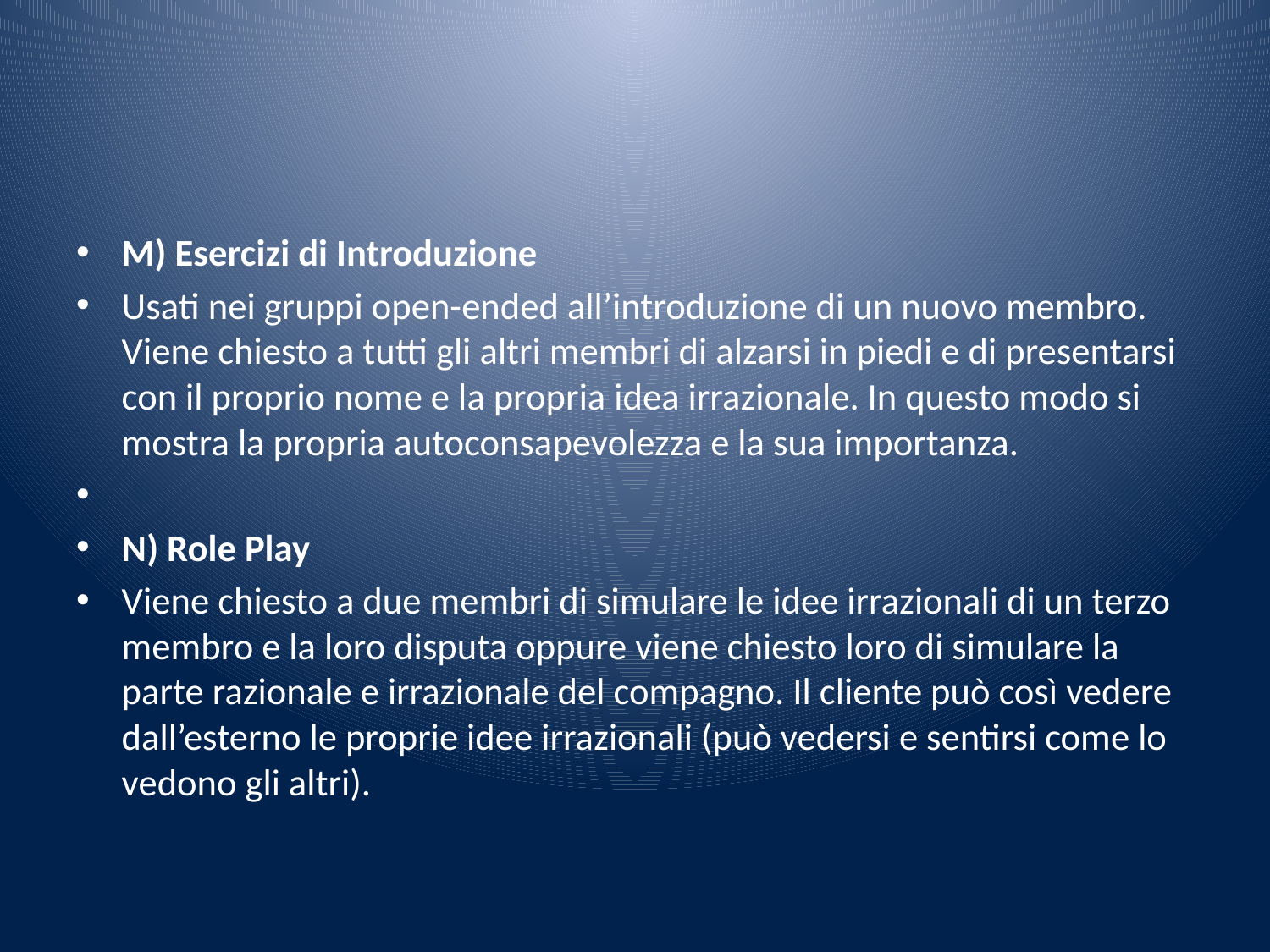

#
M) Esercizi di Introduzione
Usati nei gruppi open-ended all’introduzione di un nuovo membro. Viene chiesto a tutti gli altri membri di alzarsi in piedi e di presentarsi con il proprio nome e la propria idea irrazionale. In questo modo si mostra la propria autoconsapevolezza e la sua importanza.

N) Role Play
Viene chiesto a due membri di simulare le idee irrazionali di un terzo membro e la loro disputa oppure viene chiesto loro di simulare la parte razionale e irrazionale del compagno. Il cliente può così vedere dall’esterno le proprie idee irrazionali (può vedersi e sentirsi come lo vedono gli altri).